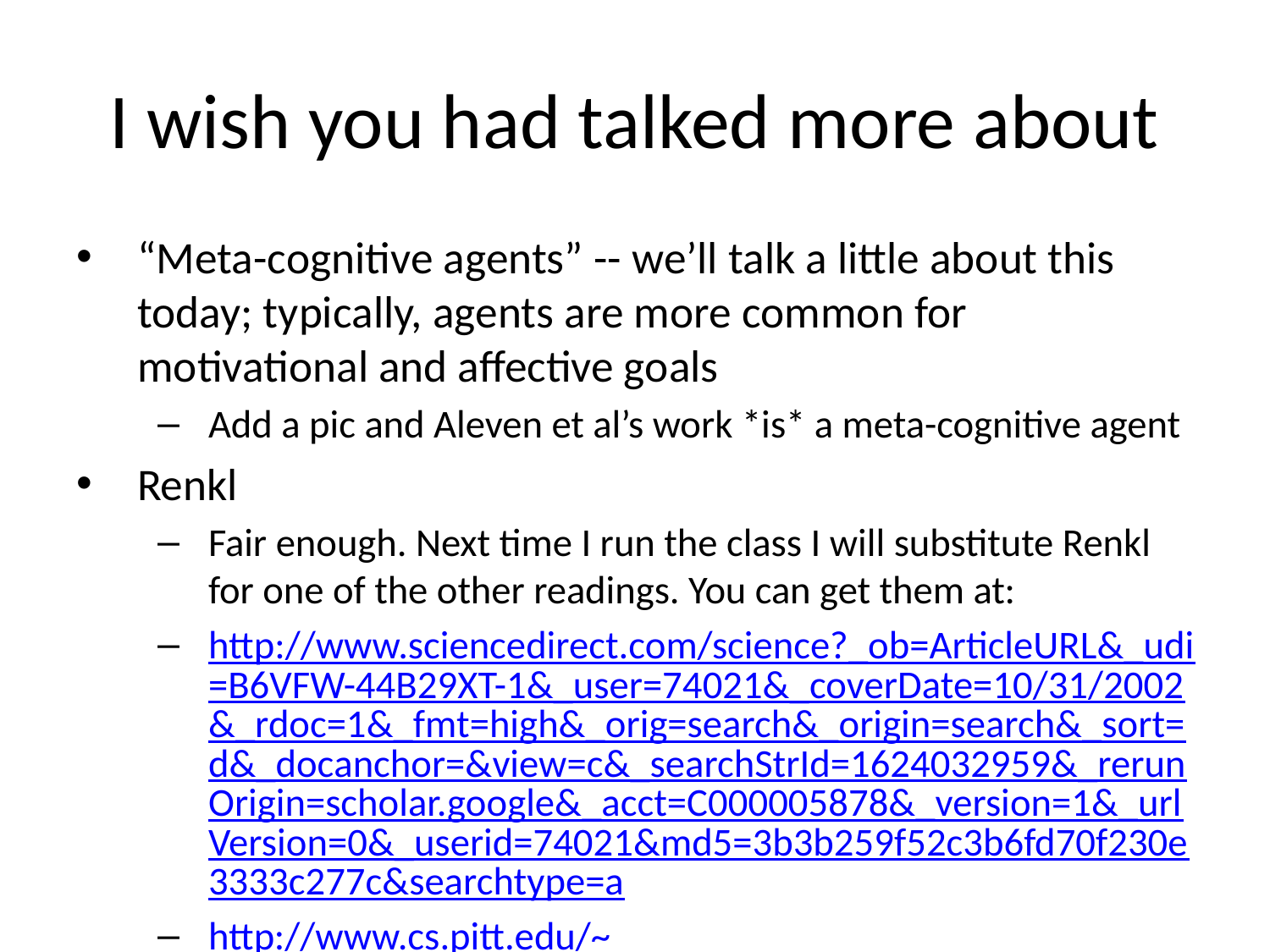

# I wish you had talked more about
“Meta-cognitive agents” -- we’ll talk a little about this today; typically, agents are more common for motivational and affective goals
Add a pic and Aleven et al’s work *is* a meta-cognitive agent
Renkl
Fair enough. Next time I run the class I will substitute Renkl for one of the other readings. You can get them at:
http://www.sciencedirect.com/science?_ob=ArticleURL&_udi=B6VFW-44B29XT-1&_user=74021&_coverDate=10/31/2002&_rdoc=1&_fmt=high&_orig=search&_origin=search&_sort=d&_docanchor=&view=c&_searchStrId=1624032959&_rerunOrigin=scholar.google&_acct=C000005878&_version=1&_urlVersion=0&_userid=74021&md5=3b3b259f52c3b6fd70f230e3333c277c&searchtype=a
http://www.cs.pitt.edu/~chopin/references/tig/AtkinsonRenklM_03.pdf
http://www.iwm-kmrc.de/workshops/sim2004/pdf_files/Hilbert_et_al.pdf